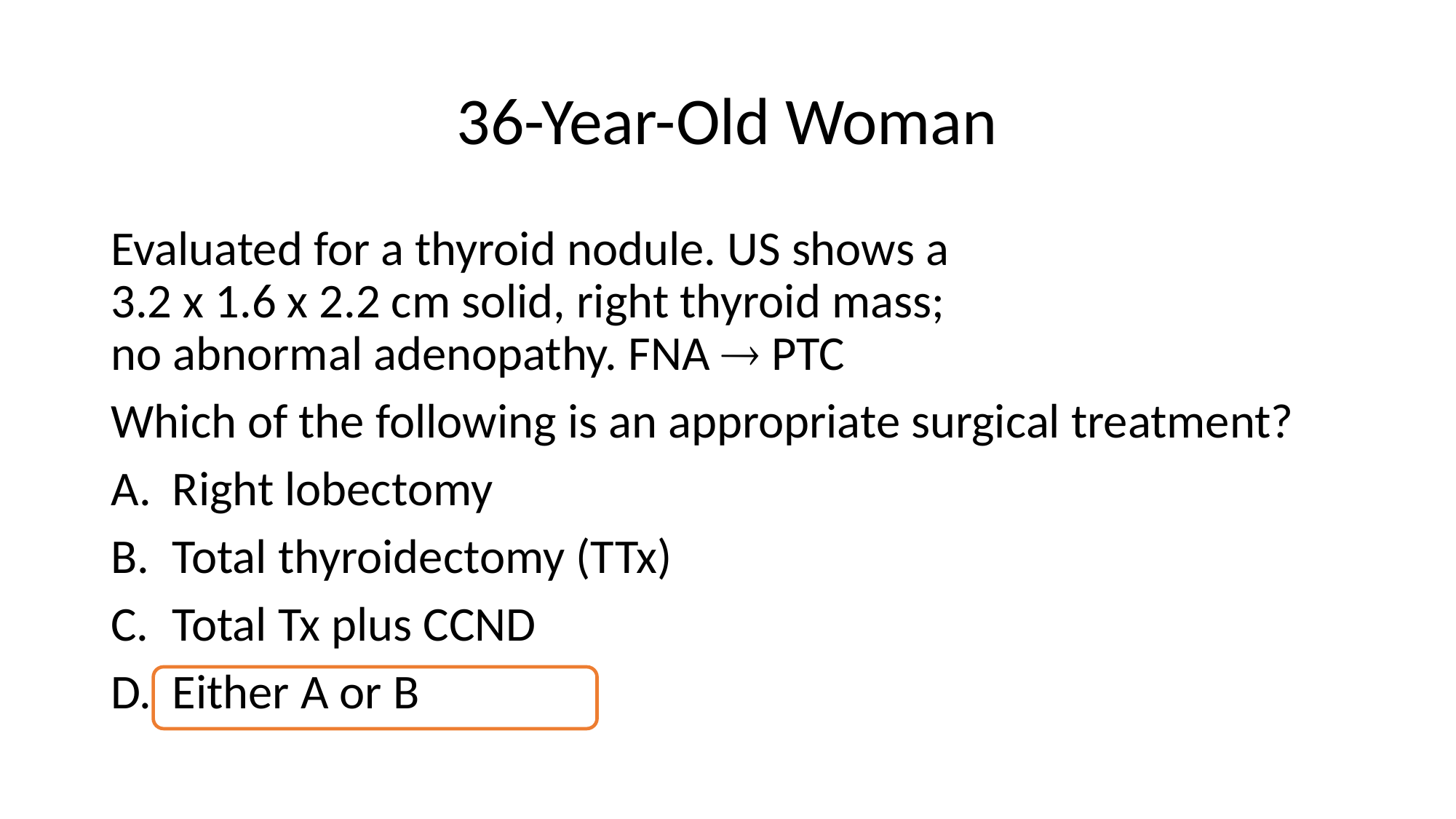

# 36-Year-Old Woman
Evaluated for a thyroid nodule. US shows a
3.2 x 1.6 x 2.2 cm solid, right thyroid mass;
no abnormal adenopathy. FNA → PTC
Which of the following is an appropriate surgical treatment?
Right lobectomy
Total thyroidectomy (TTx)
Total Tx plus CCND
Either A or B